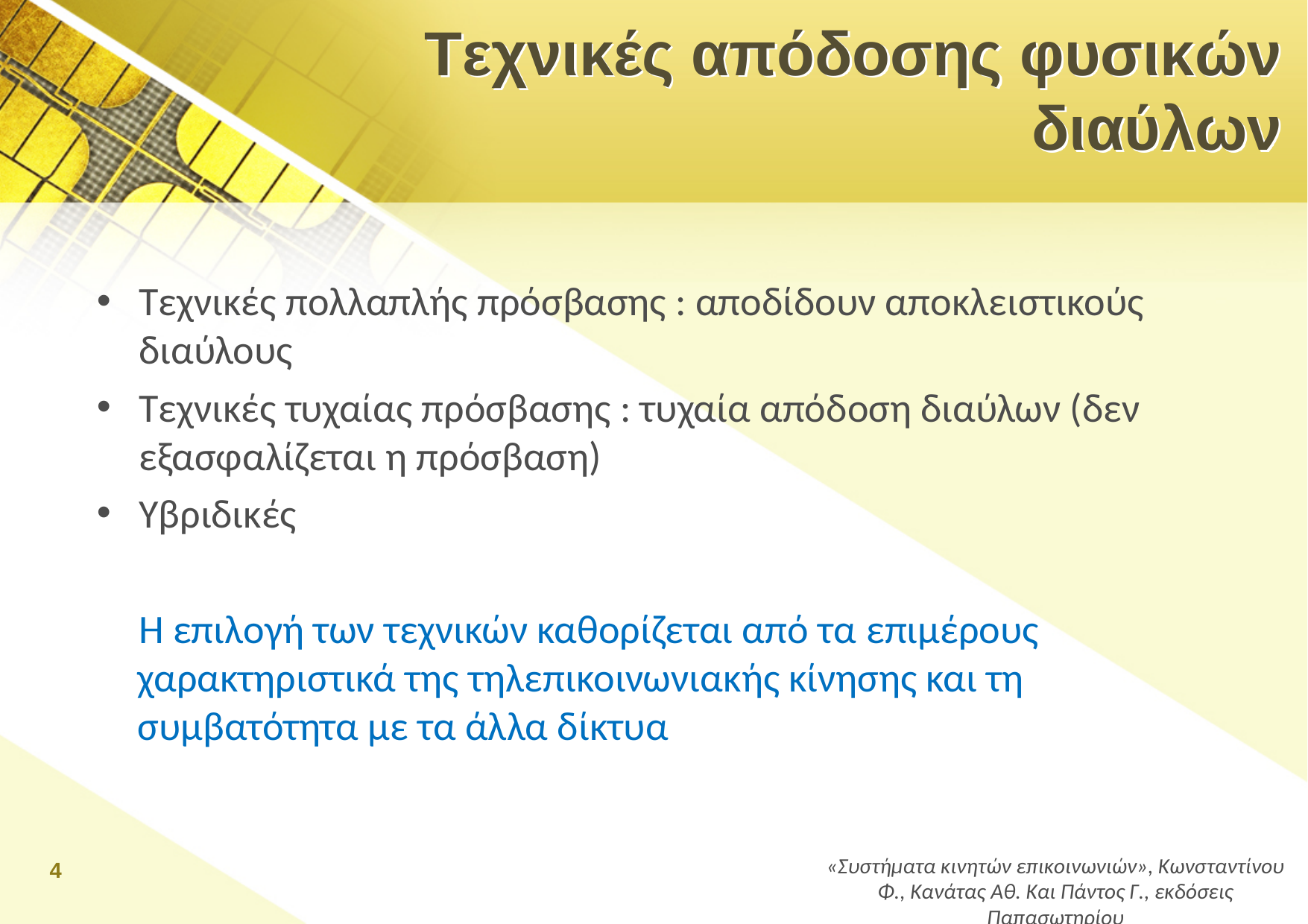

# Τεχνικές απόδοσης φυσικών διαύλων
Τεχνικές πολλαπλής πρόσβασης : αποδίδουν αποκλειστικούς διαύλους
Τεχνικές τυχαίας πρόσβασης : τυχαία απόδοση διαύλων (δεν εξασφαλίζεται η πρόσβαση)
Υβριδικές

Η επιλογή των τεχνικών καθορίζεται από τα επιμέρους χαρακτηριστικά της τηλεπικοινωνιακής κίνησης και τη συμβατότητα με τα άλλα δίκτυα
4
«Συστήματα κινητών επικοινωνιών», Κωνσταντίνου Φ., Κανάτας Αθ. Και Πάντος Γ., εκδόσεις Παπασωτηρίου